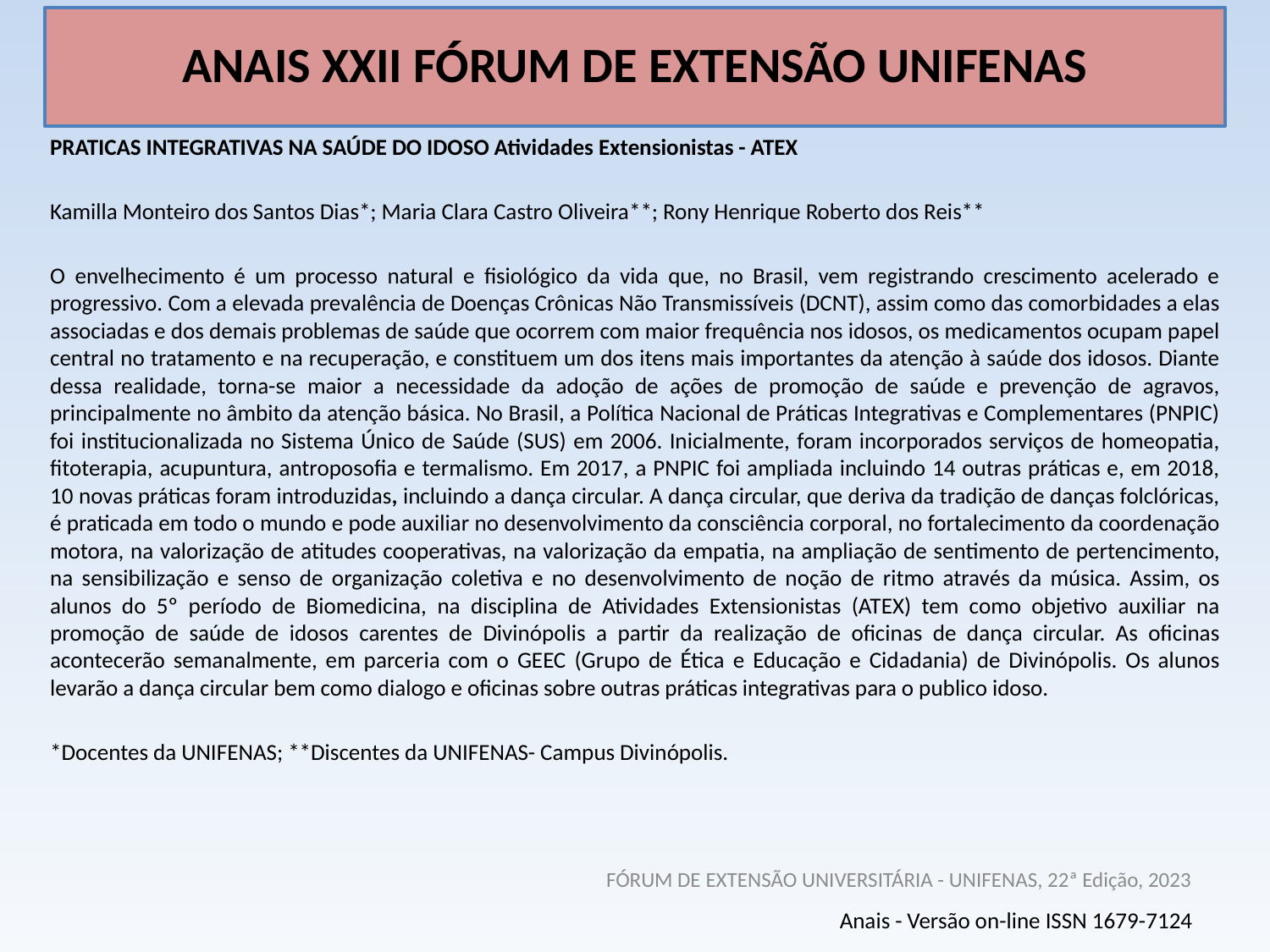

# ANAIS XXII FÓRUM DE EXTENSÃO UNIFENAS
PRATICAS INTEGRATIVAS NA SAÚDE DO IDOSO Atividades Extensionistas - ATEX

Kamilla Monteiro dos Santos Dias*; Maria Clara Castro Oliveira**; Rony Henrique Roberto dos Reis**

O envelhecimento é um processo natural e fisiológico da vida que, no Brasil, vem registrando crescimento acelerado e progressivo. Com a elevada prevalência de Doenças Crônicas Não Transmissíveis (DCNT), assim como das comorbidades a elas associadas e dos demais problemas de saúde que ocorrem com maior frequência nos idosos, os medicamentos ocupam papel central no tratamento e na recuperação, e constituem um dos itens mais importantes da atenção à saúde dos idosos. Diante dessa realidade, torna-se maior a necessidade da adoção de ações de promoção de saúde e prevenção de agravos, principalmente no âmbito da atenção básica. No Brasil, a Política Nacional de Práticas Integrativas e Complementares (PNPIC) foi institucionalizada no Sistema Único de Saúde (SUS) em 2006. Inicialmente, foram incorporados serviços de homeopatia, fitoterapia, acupuntura, antroposofia e termalismo. Em 2017, a PNPIC foi ampliada incluindo 14 outras práticas e, em 2018, 10 novas práticas foram introduzidas, incluindo a dança circular. A dança circular, que deriva da tradição de danças folclóricas, é praticada em todo o mundo e pode auxiliar no desenvolvimento da consciência corporal, no fortalecimento da coordenação motora, na valorização de atitudes cooperativas, na valorização da empatia, na ampliação de sentimento de pertencimento, na sensibilização e senso de organização coletiva e no desenvolvimento de noção de ritmo através da música. Assim, os alunos do 5º período de Biomedicina, na disciplina de Atividades Extensionistas (ATEX) tem como objetivo auxiliar na promoção de saúde de idosos carentes de Divinópolis a partir da realização de oficinas de dança circular. As oficinas acontecerão semanalmente, em parceria com o GEEC (Grupo de Ética e Educação e Cidadania) de Divinópolis. Os alunos levarão a dança circular bem como dialogo e oficinas sobre outras práticas integrativas para o publico idoso.

*Docentes da UNIFENAS; **Discentes da UNIFENAS- Campus Divinópolis.

FÓRUM DE EXTENSÃO UNIVERSITÁRIA - UNIFENAS, 22ª Edição, 2023
Anais - Versão on-line ISSN 1679-7124